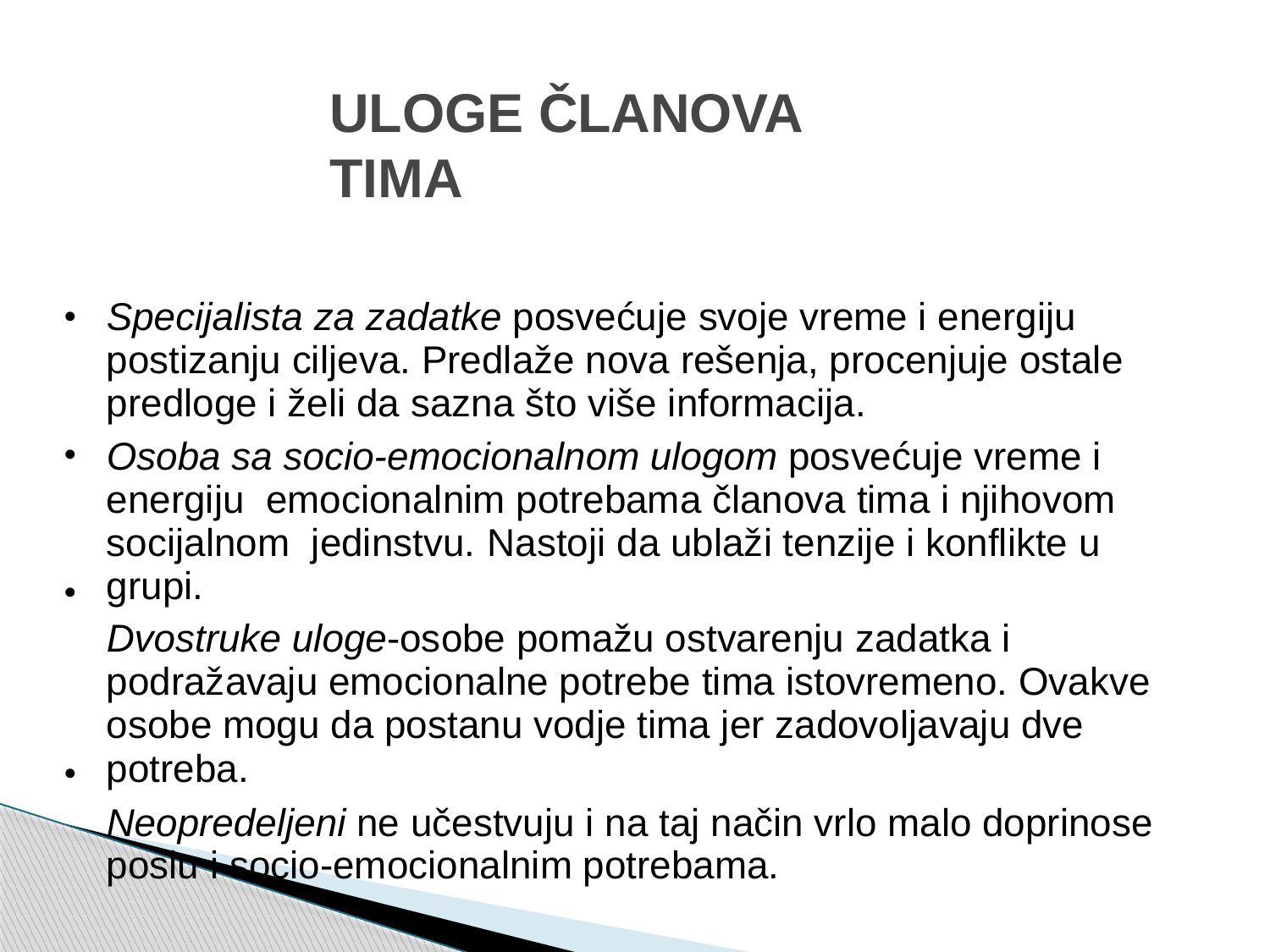

# ULOGE ČLANOVA TIMA
•
Specijalista za zadatke posvećuje svoje vreme i energiju  postizanju ciljeva. Predlaže nova rešenja, procenjuje ostale  predloge i želi da sazna što više informacija.
Osoba sa socio-emocionalnom ulogom posvećuje vreme i energiju  emocionalnim potrebama članova tima i njihovom socijalnom  jedinstvu.	Nastoji da ublaži tenzije i konflikte u grupi.
Dvostruke uloge-osobe pomažu ostvarenju zadatka i  podražavaju emocionalne potrebe tima istovremeno. Ovakve  osobe mogu da postanu vodje tima jer zadovoljavaju dve  potreba.
Neopredeljeni ne učestvuju i na taj način vrlo malo doprinose  poslu i socio-emocionalnim potrebama.
•
•
•